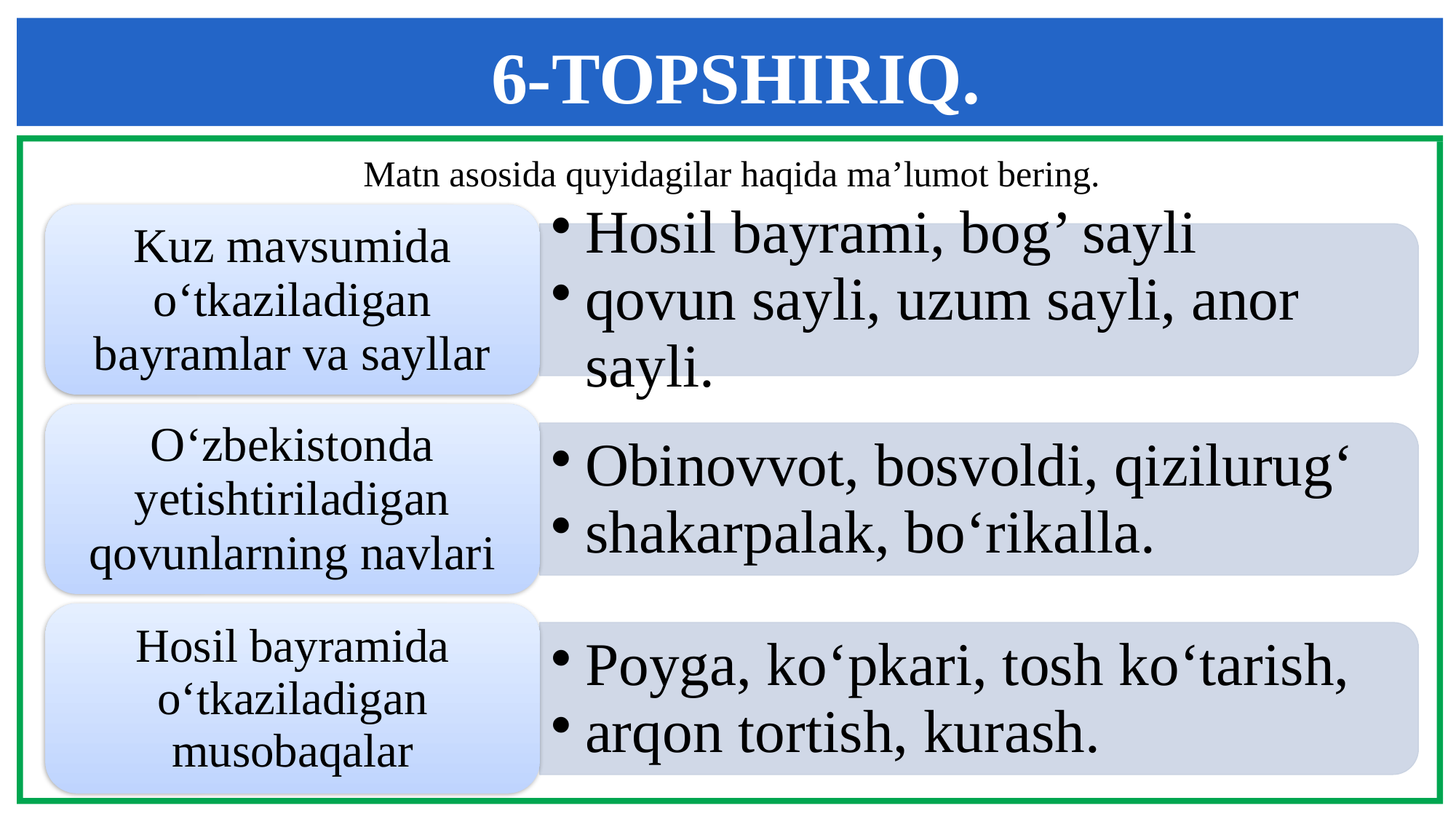

6-TOPSHIRIQ.

Matn asosida quyidagilar haqida ma’lumot bering.
Kuz mavsumida o‘tkaziladigan bayramlar va sayllar
Hosil bayrami, bog’ sayli
qovun sayli, uzum sayli, anor sayli.
O‘zbekistonda yetishtiriladigan qovunlarning navlari
Obinovvot, bosvoldi, qizilurug‘
shakarpalak, bo‘rikalla.
Hosil bayramida o‘tkaziladigan musobaqalar
Poyga, ko‘pkari, tosh ko‘tarish,
arqon tortish, kurash.